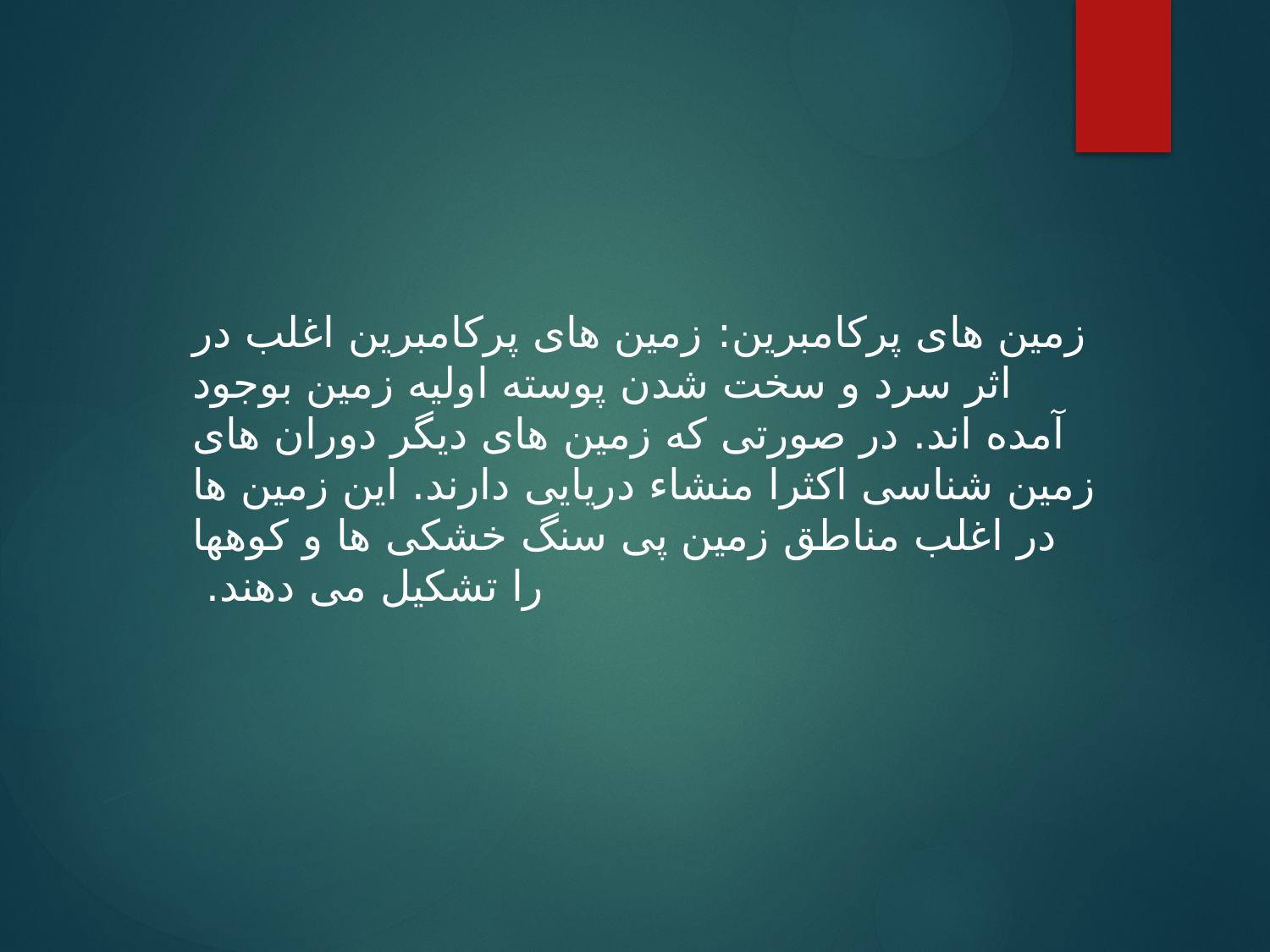

زمین های پرکامبرین: زمین های پرکامبرین اغلب در اثر سرد و سخت شدن پوسته اولیه زمین بوجود آمده اند. در صورتی که زمین های دیگر دوران های زمین شناسی اکثرا منشاء دریایی دارند. این زمین ها در اغلب مناطق زمین پی سنگ خشکی ها و کوهها را تشکیل می دهند.